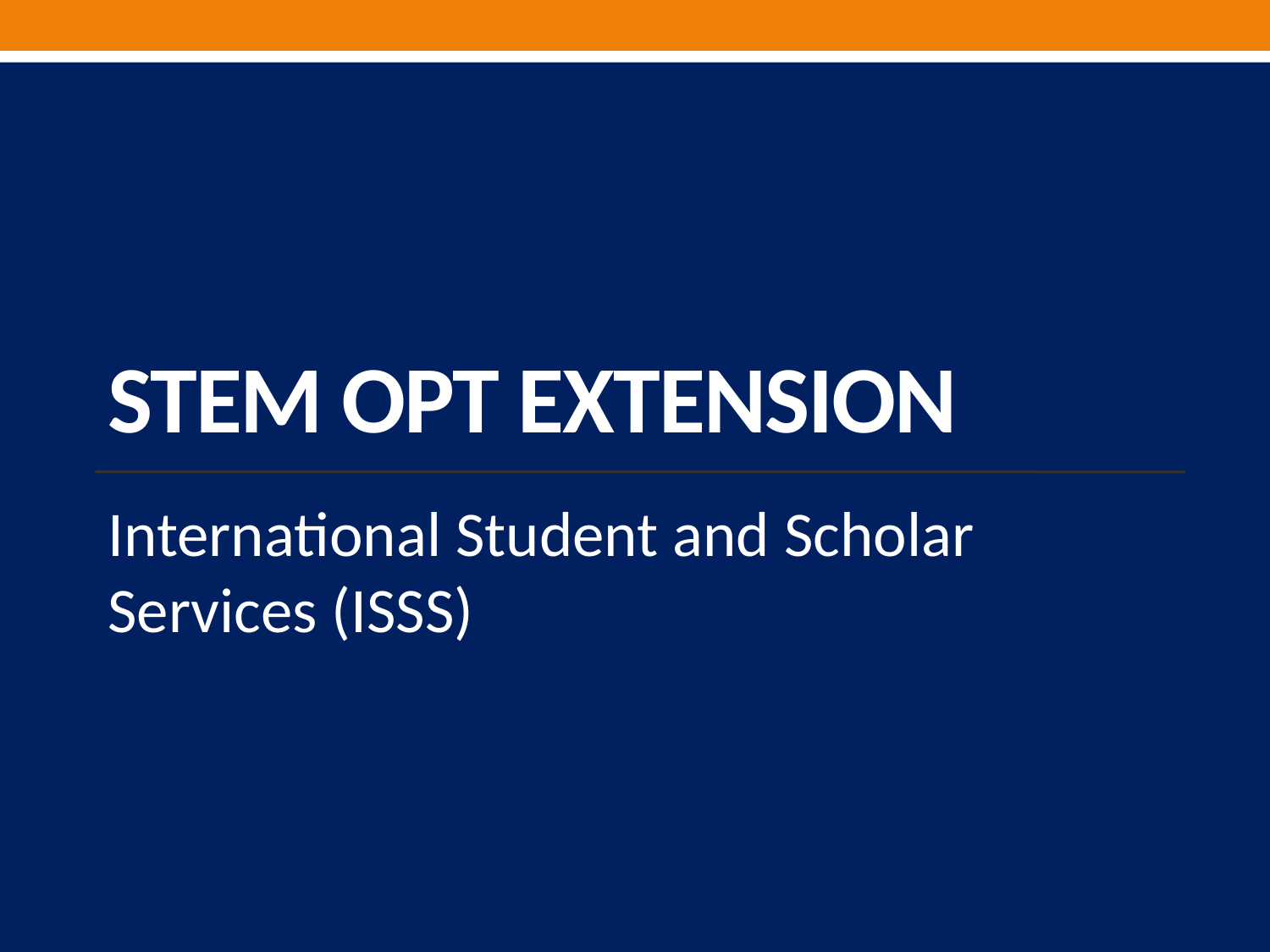

# STEM OPT Extension
International Student and Scholar Services (ISSS)